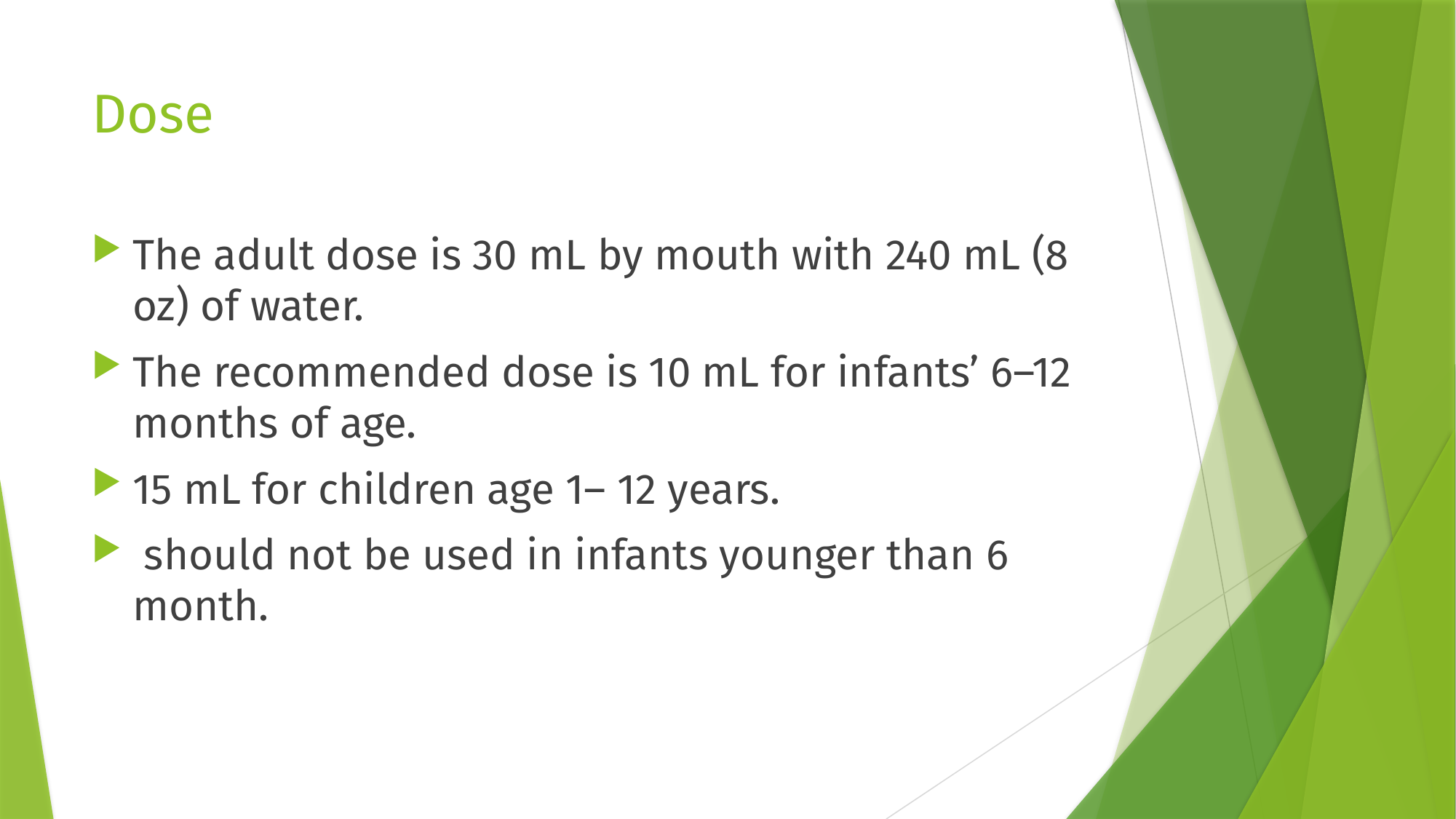

# Dose

The adult dose is 30 mL by mouth with 240 mL (8 oz) of water.
The recommended dose is 10 mL for infants’ 6–12 months of age.
15 mL for children age 1– 12 years.
 should not be used in infants younger than 6 month.